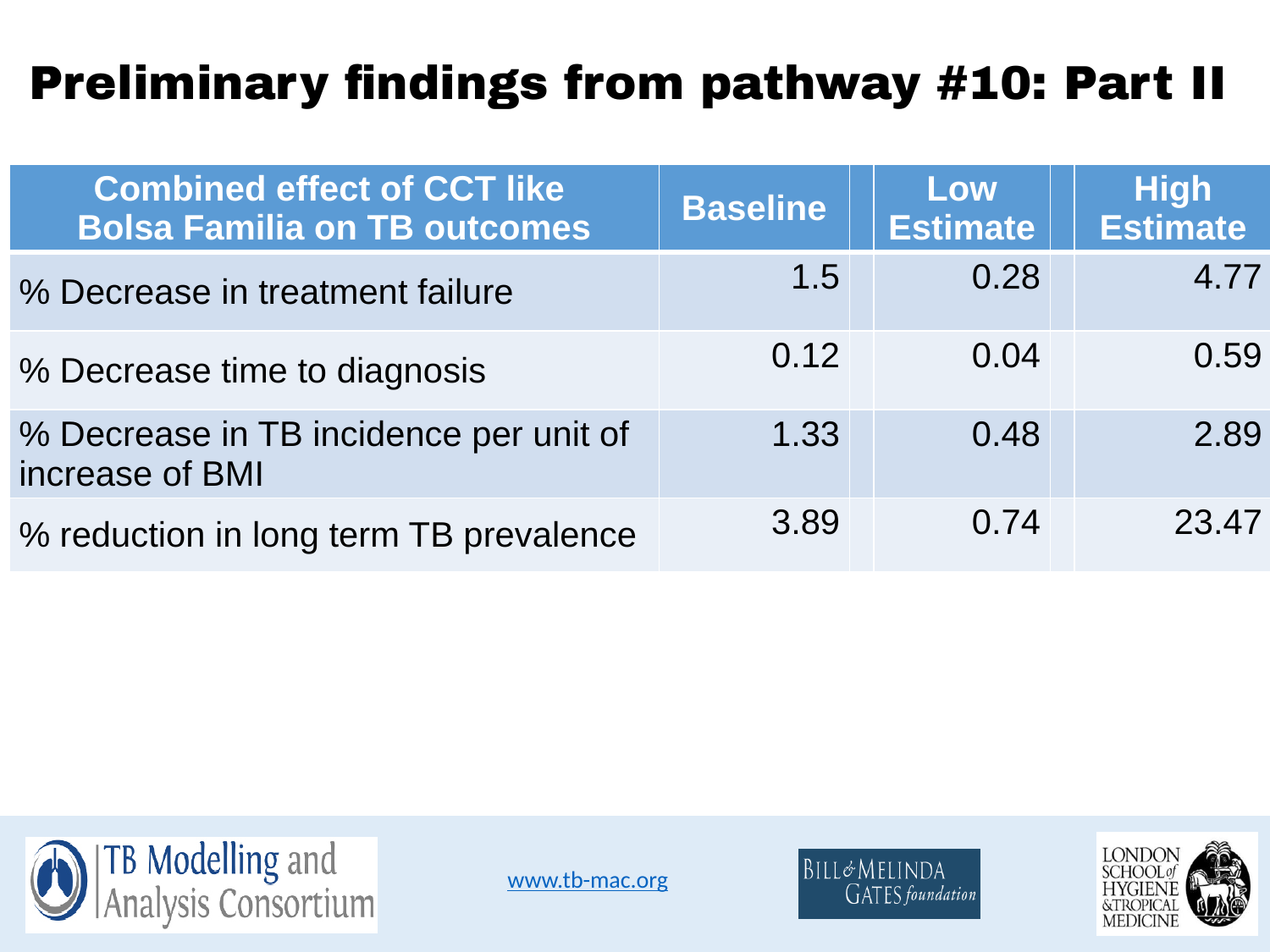

# Preliminary findings from pathway #10: Part II
| Combined effect of CCT like Bolsa Familia on TB outcomes | Baseline |  | Low Estimate |  | High Estimate |
| --- | --- | --- | --- | --- | --- |
| % Decrease in treatment failure | 1.5 |  | 0.28 |  | 4.77 |
| % Decrease time to diagnosis | 0.12 |  | 0.04 |  | 0.59 |
| % Decrease in TB incidence per unit of increase of BMI | 1.33 |  | 0.48 |  | 2.89 |
| % reduction in long term TB prevalence | 3.89 |  | 0.74 |  | 23.47 |
|  |  |  |  |  |  |